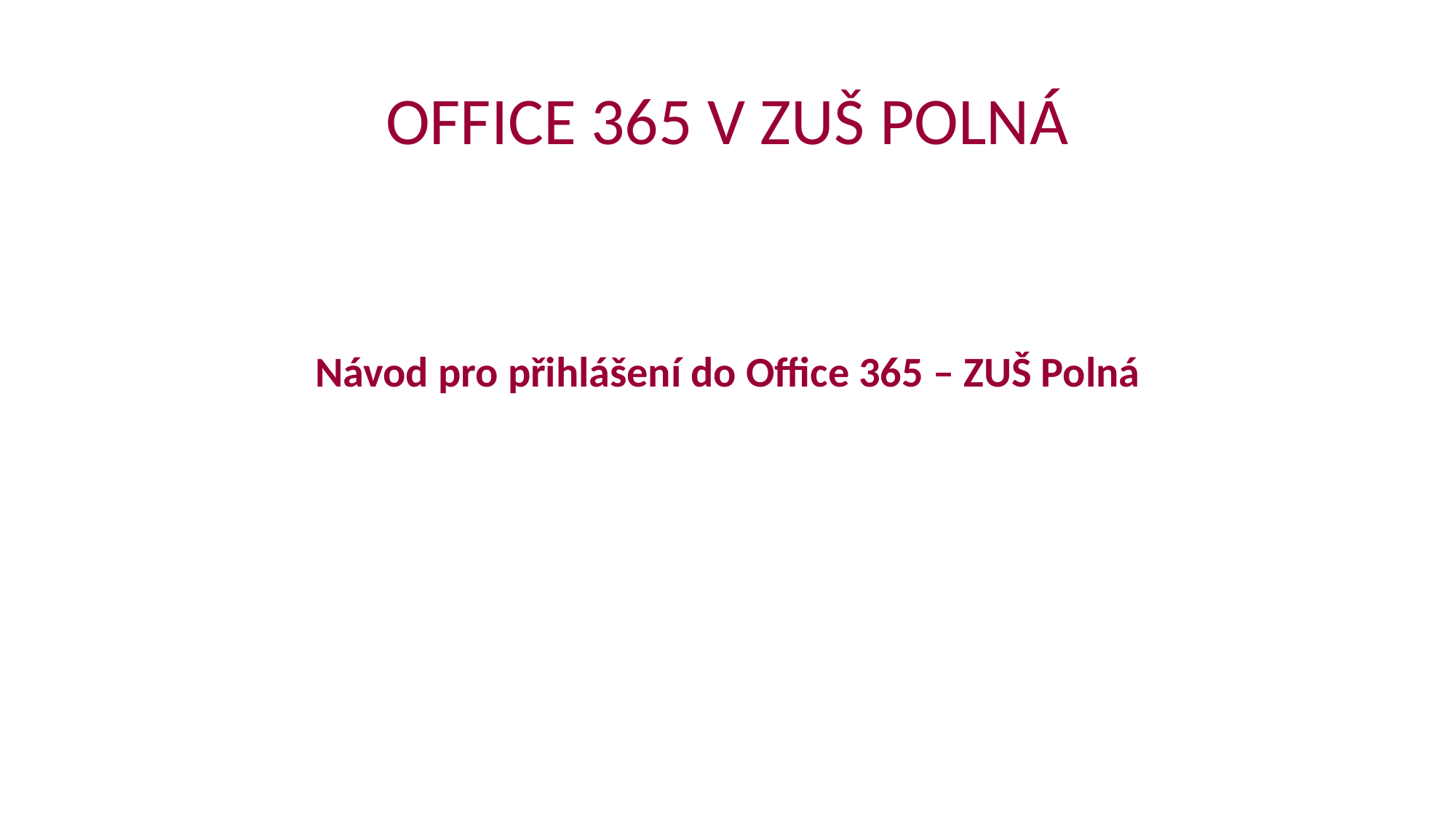

# OFFICE 365 V ZUŠ POLNÁ

Návod pro přihlášení do Office 365 – ZUŠ Polná